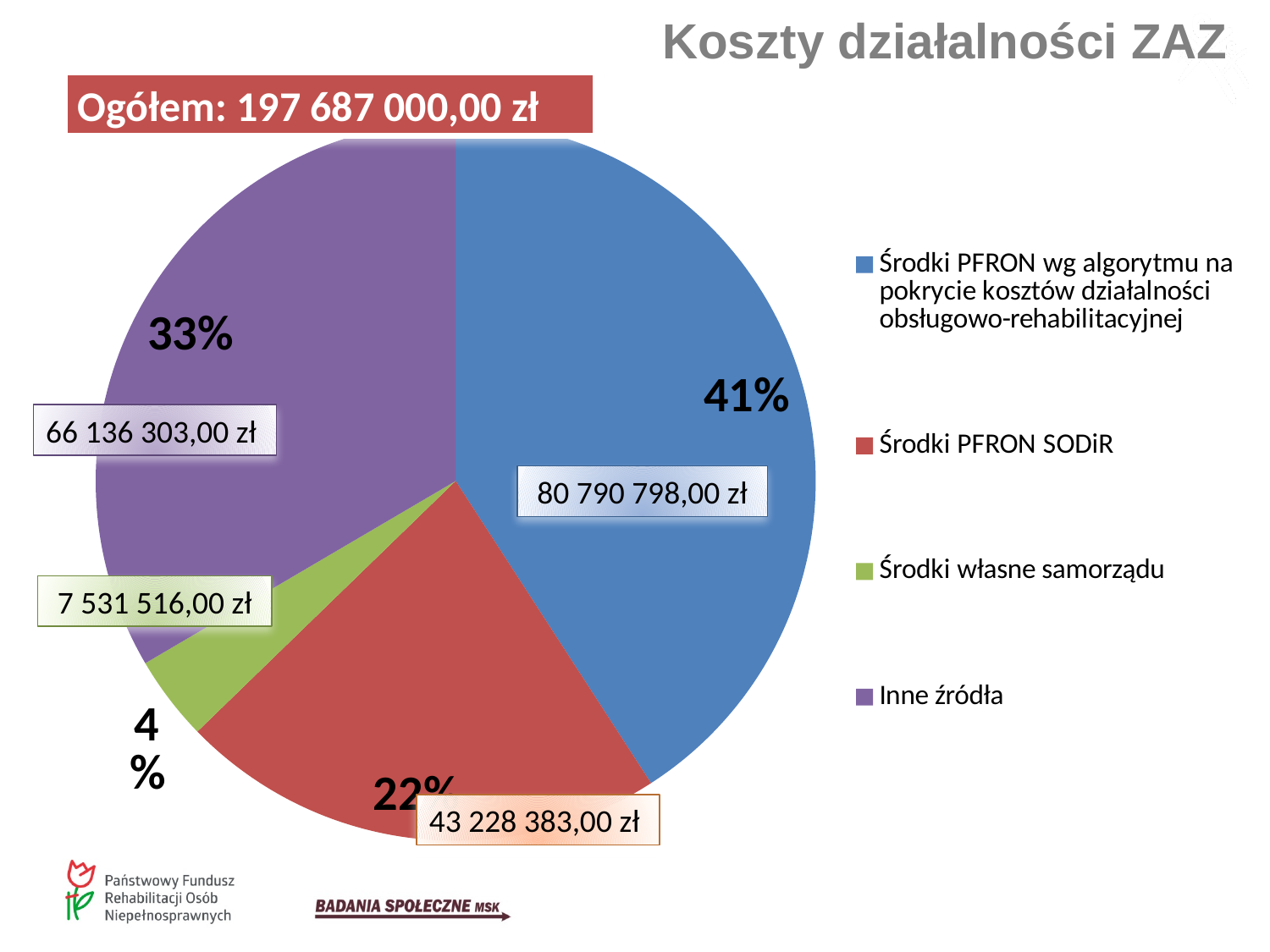

Koszty działalności ZAZ
Ogółem: 197 687 000,00 zł
66 136 303,00 zł
 80 790 798,00 zł
 7 531 516,00 zł
43 228 383,00 zł

### Chart

| Category |  |
|---|---|
| Środki PFRON wg algorytmu na pokrycie kosztów działalności obsługowo-rehabilitacyjnej | 0.40868037857825756 |
| Środki PFRON SODiR | 0.21867084330279685 |
| Środki własne samorządu | 0.038098185515486604 |
| Inne źródła | 0.334550592603459 |